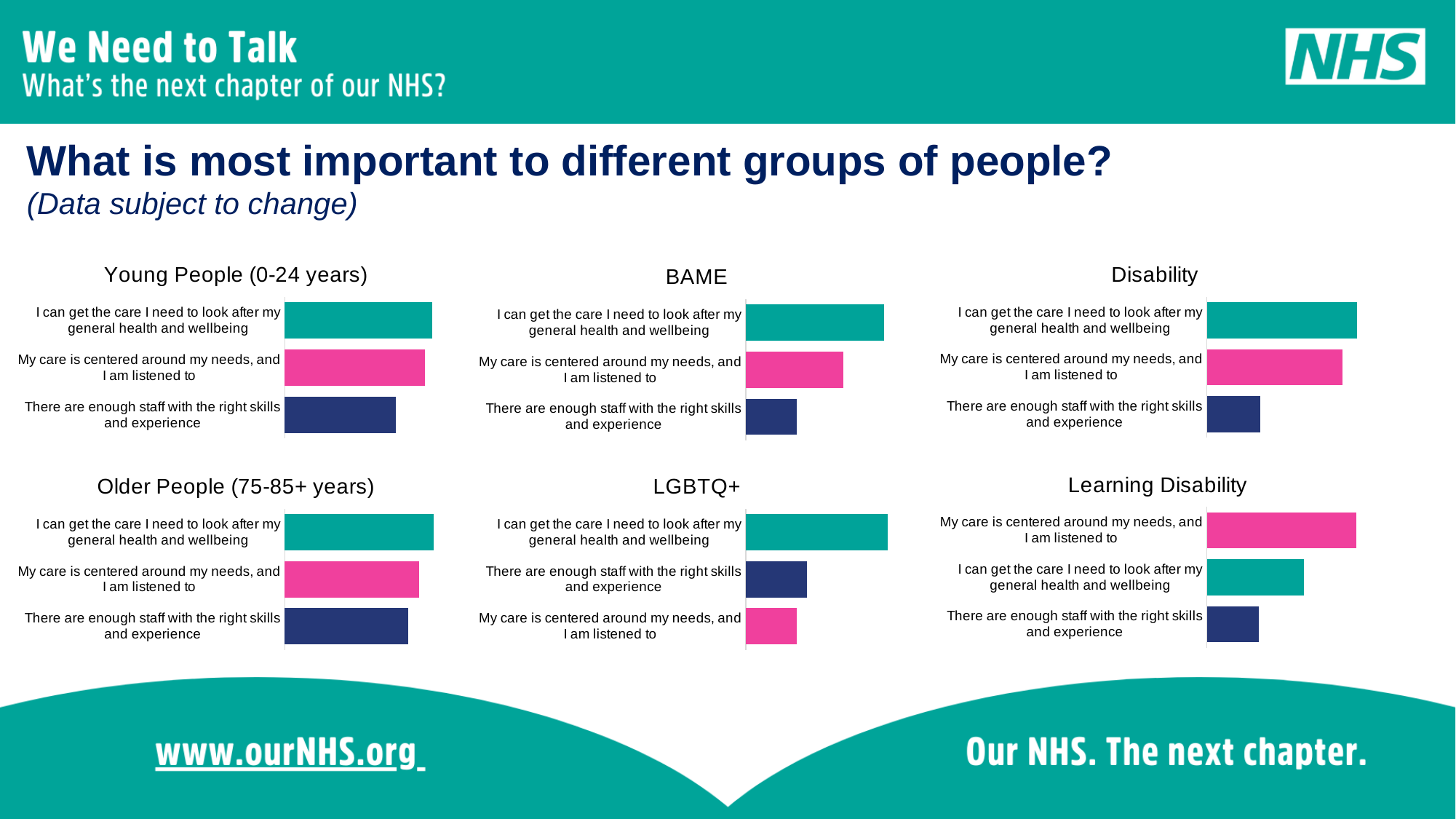

# What is most important to different groups of people? (Data subject to change)

### Chart: Young People (0-24 years)

| Category |  |
|---|---|
| There are enough staff with the right skills and experience | 616.0 |
| My care is centered around my needs, and I am listened to | 777.0 |
| I can get the care I need to look after my general health and wellbeing | 816.0 |

### Chart: Disability

| Category |  |
|---|---|
| There are enough staff with the right skills and experience | 1366.0 |
| My care is centered around my needs, and I am listened to | 1467.0 |
| I can get the care I need to look after my general health and wellbeing | 1485.0 |

### Chart: BAME

| Category |  |
|---|---|
| There are enough staff with the right skills and experience | 495.0 |
| My care is centered around my needs, and I am listened to | 518.0 |
| I can get the care I need to look after my general health and wellbeing | 538.0 |

### Chart: Learning Disability

| Category |  |
|---|---|
| There are enough staff with the right skills and experience | 356.0 |
| I can get the care I need to look after my general health and wellbeing | 370.0 |
| My care is centered around my needs, and I am listened to | 386.0 |

### Chart: Older People (75-85+ years)

| Category |  |
|---|---|
| There are enough staff with the right skills and experience | 1062.0 |
| My care is centered around my needs, and I am listened to | 1159.0 |
| I can get the care I need to look after my general health and wellbeing | 1284.0 |

### Chart: LGBTQ+

| Category |  |
|---|---|
| My care is centered around my needs, and I am listened to | 55.0 |
| There are enough staff with the right skills and experience | 56.0 |
| I can get the care I need to look after my general health and wellbeing | 64.0 |